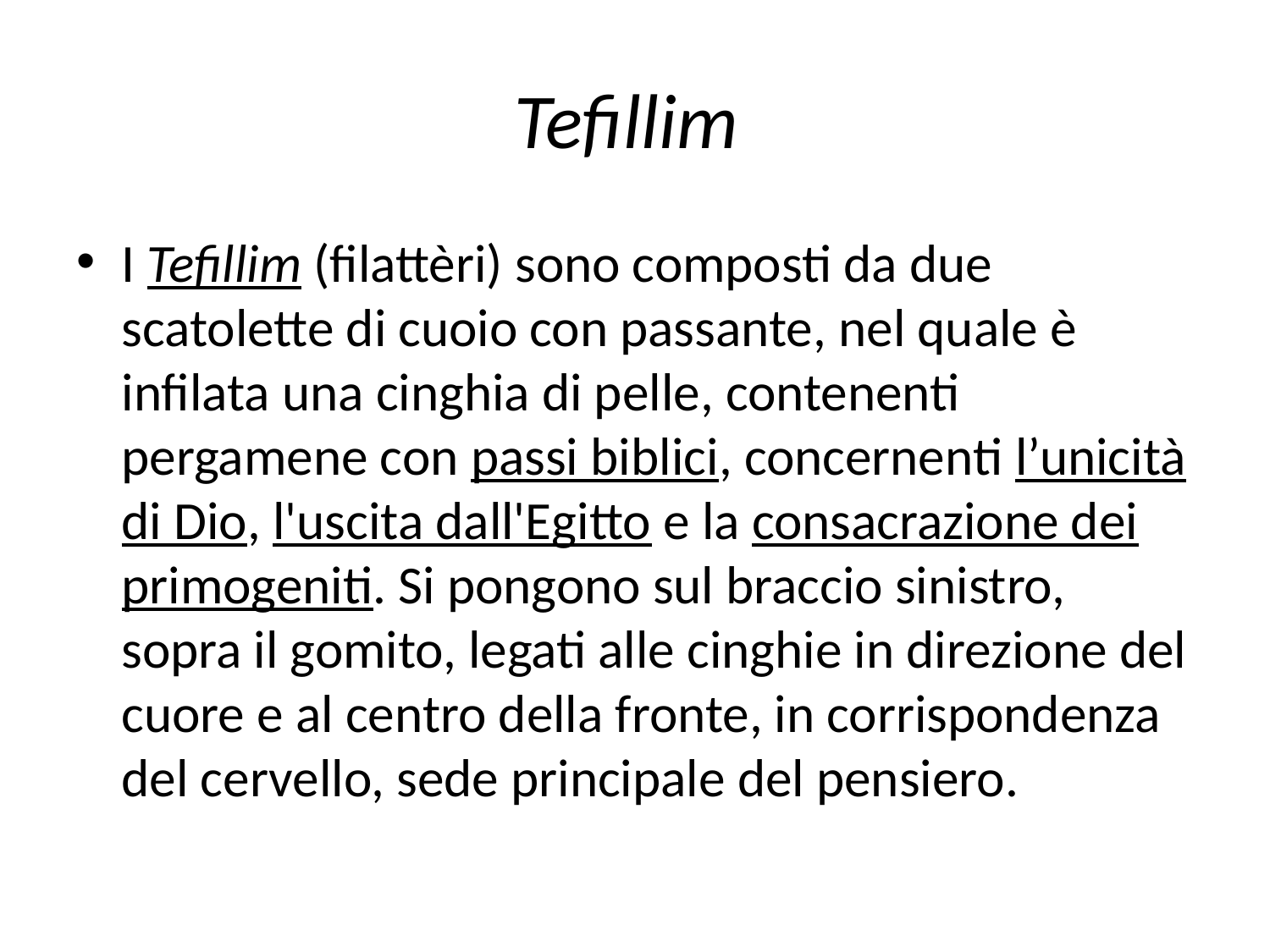

# Tefillim
I Tefillim (filattèri) sono composti da due scatolette di cuoio con passante, nel quale è infilata una cinghia di pelle, contenenti pergamene con passi biblici, concernenti l’unicità di Dio, l'uscita dall'Egitto e la consacrazione dei primogeniti. Si pongono sul braccio sinistro, sopra il gomito, legati alle cinghie in direzione del cuore e al centro della fronte, in corrispondenza del cervello, sede principale del pensiero.